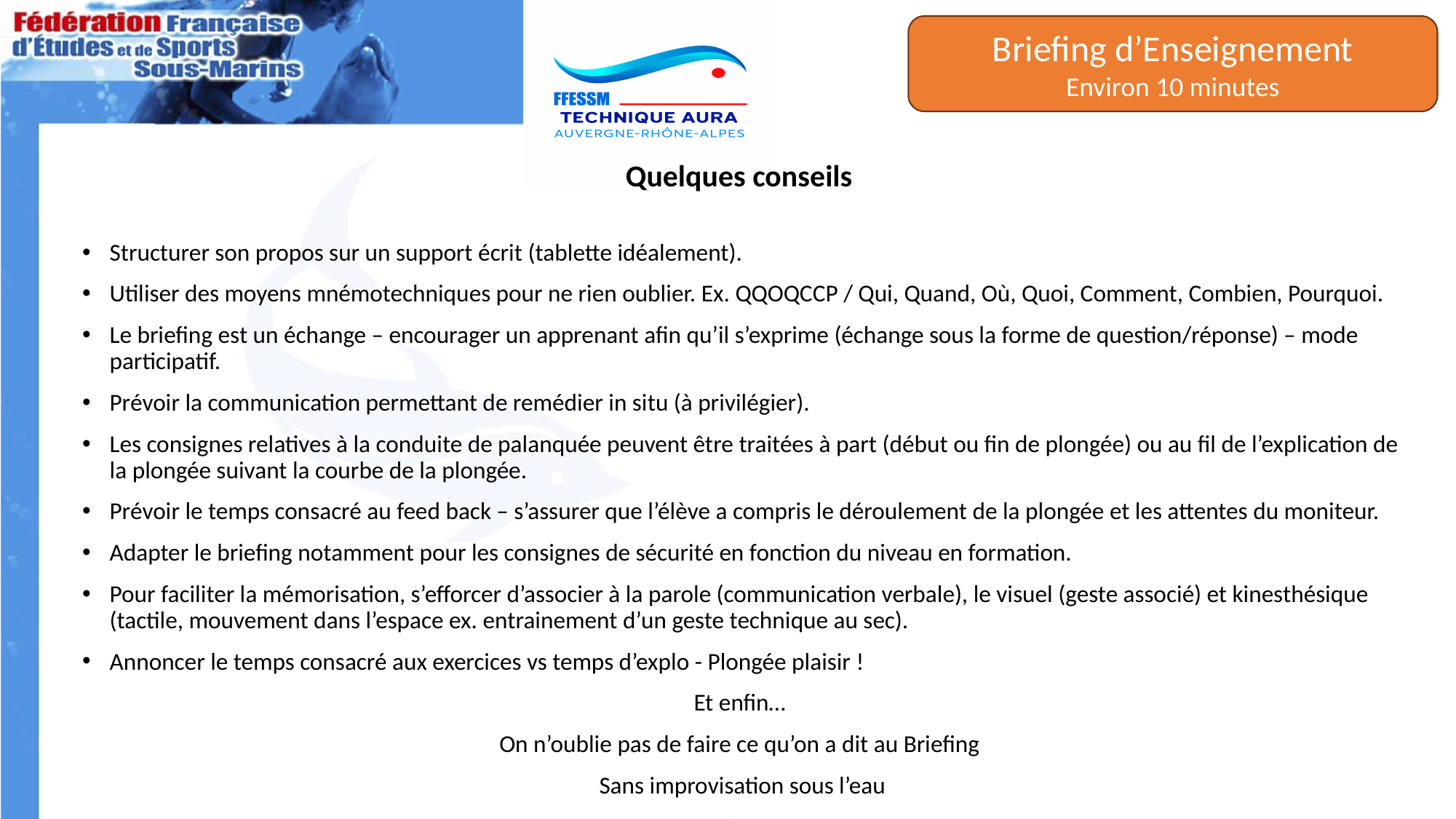

Briefing d’Enseignement
Environ 10 minutes
Quelques conseils

Structurer son propos sur un support écrit (tablette idéalement).
Utiliser des moyens mnémotechniques pour ne rien oublier. Ex. QQOQCCP / Qui, Quand, Où, Quoi, Comment, Combien, Pourquoi.
Le briefing est un échange – encourager un apprenant afin qu’il s’exprime (échange sous la forme de question/réponse) – mode participatif.
Prévoir la communication permettant de remédier in situ (à privilégier).
Les consignes relatives à la conduite de palanquée peuvent être traitées à part (début ou fin de plongée) ou au fil de l’explication de la plongée suivant la courbe de la plongée.
Prévoir le temps consacré au feed back – s’assurer que l’élève a compris le déroulement de la plongée et les attentes du moniteur.
Adapter le briefing notamment pour les consignes de sécurité en fonction du niveau en formation.
Pour faciliter la mémorisation, s’efforcer d’associer à la parole (communication verbale), le visuel (geste associé) et kinesthésique (tactile, mouvement dans l’espace ex. entrainement d’un geste technique au sec).
Annoncer le temps consacré aux exercices vs temps d’explo - Plongée plaisir !
Et enfin…
On n’oublie pas de faire ce qu’on a dit au Briefing
Sans improvisation sous l’eau